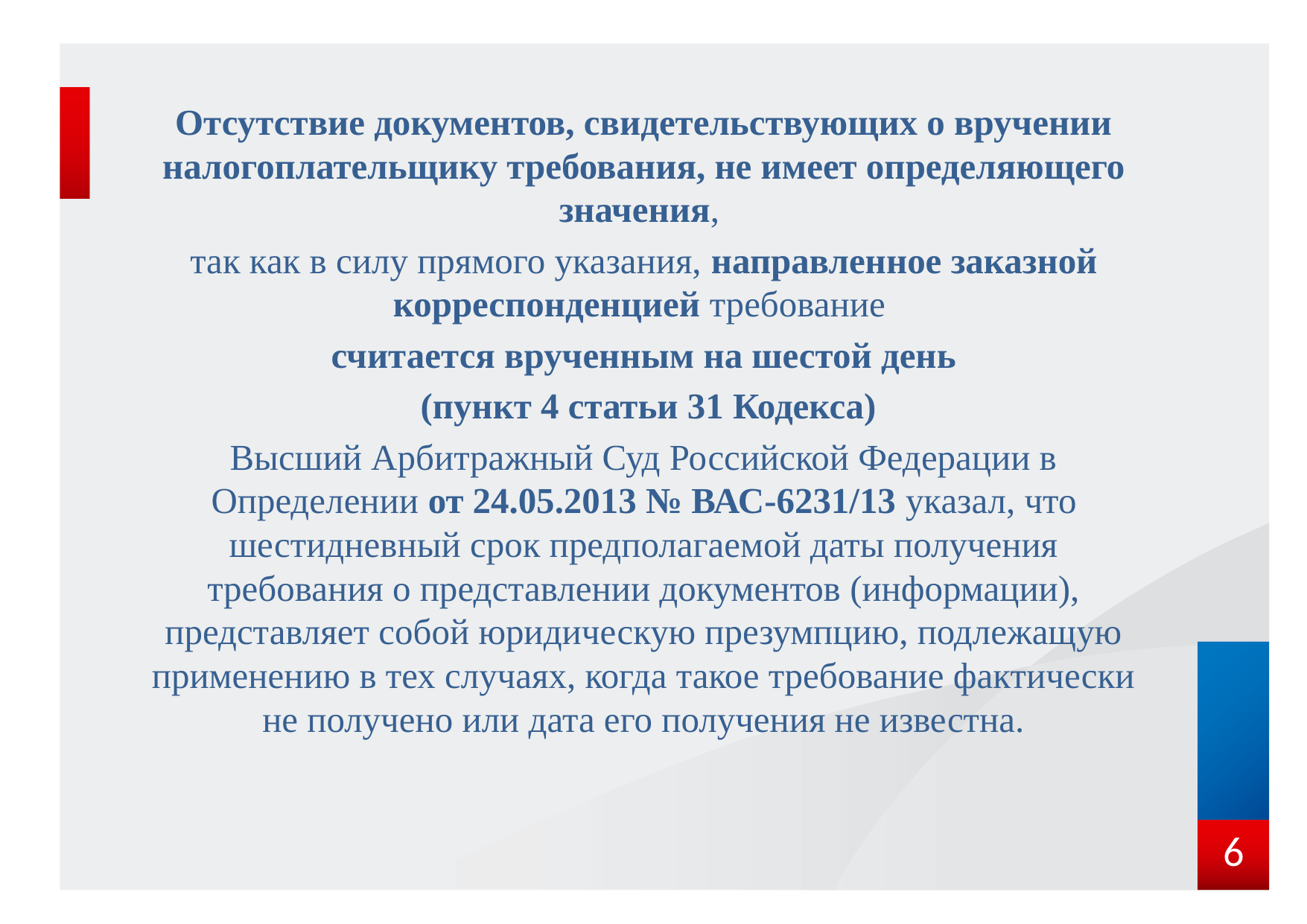

Отсутствие документов, свидетельствующих о вручении налогоплательщику требования, не имеет определяющего значения,
так как в силу прямого указания, направленное заказной корреспонденцией требование
считается врученным на шестой день
 (пункт 4 статьи 31 Кодекса)
Высший Арбитражный Суд Российской Федерации в Определении от 24.05.2013 № ВАС-6231/13 указал, что шестидневный срок предполагаемой даты получения требования о представлении документов (информации), представляет собой юридическую презумпцию, подлежащую применению в тех случаях, когда такое требование фактически не получено или дата его получения не известна.
6